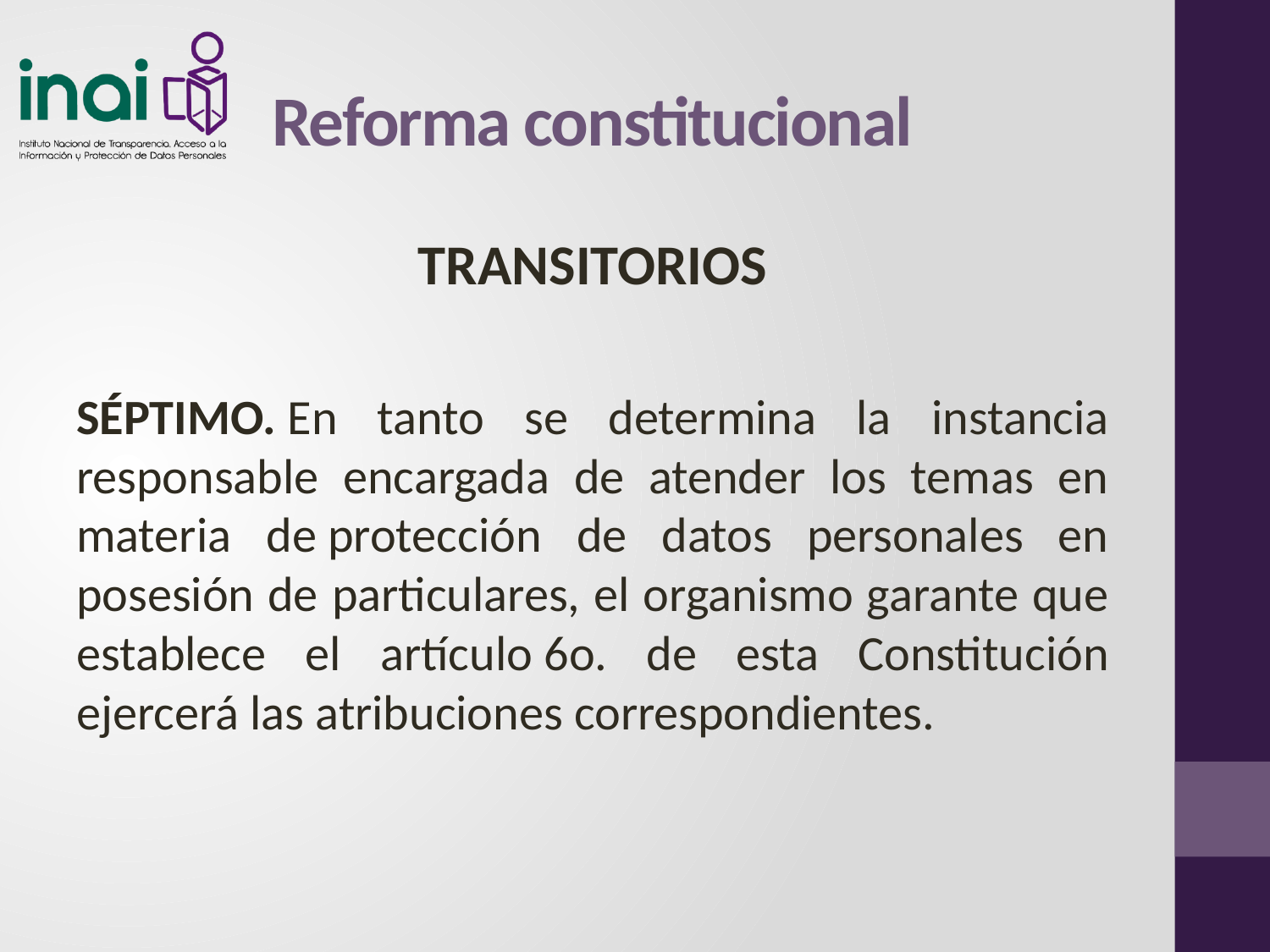

# Reforma constitucional
TRANSITORIOS

SÉPTIMO. En tanto se determina la instancia responsable encargada de atender los temas en materia de protección de datos personales en posesión de particulares, el organismo garante que establece el artículo 6o. de esta Constitución ejercerá las atribuciones correspondientes.